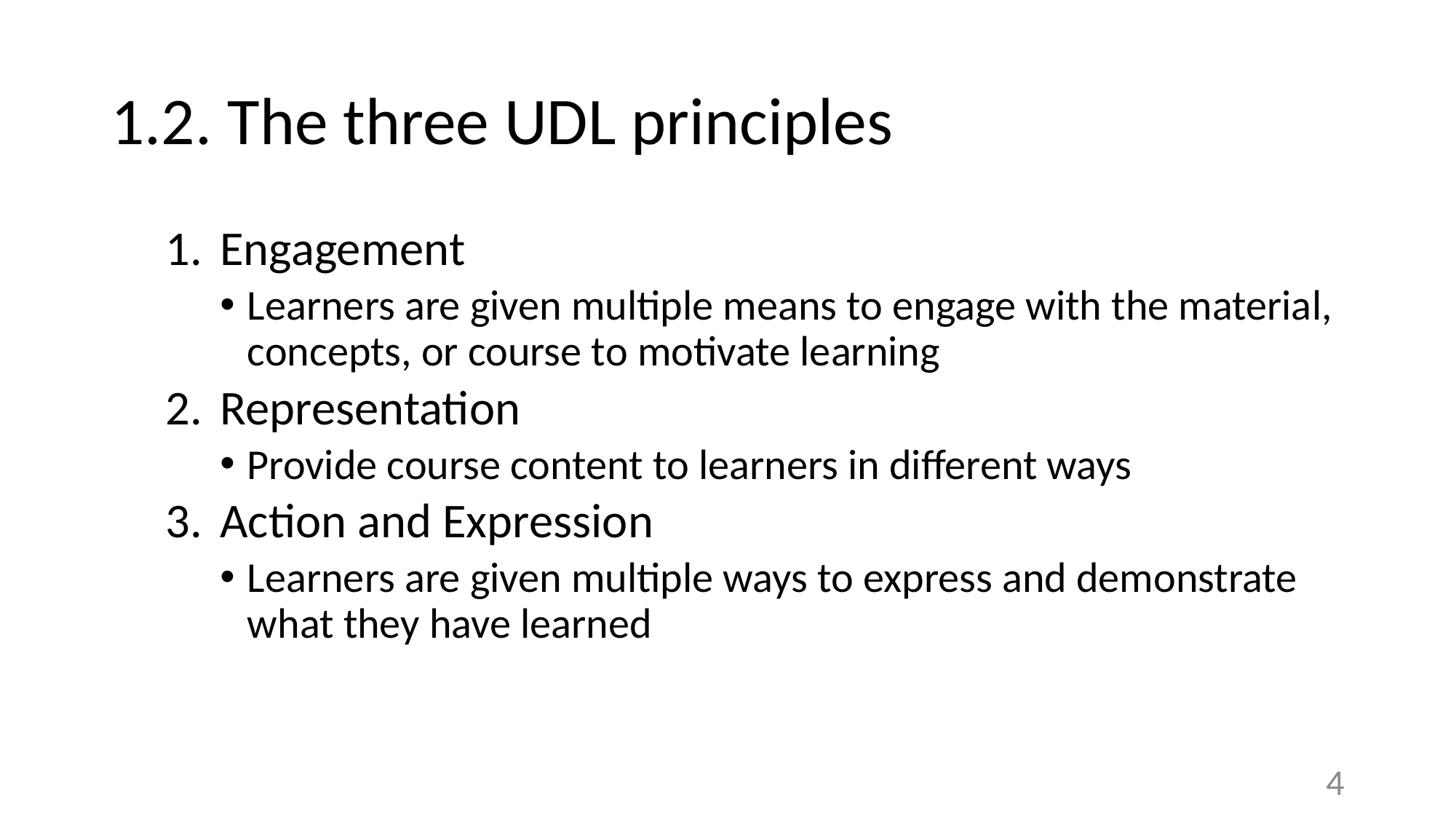

# 1.2. The three UDL principles
Engagement
Learners are given multiple means to engage with the material, concepts, or course to motivate learning
Representation
Provide course content to learners in different ways
Action and Expression
Learners are given multiple ways to express and demonstrate what they have learned
4